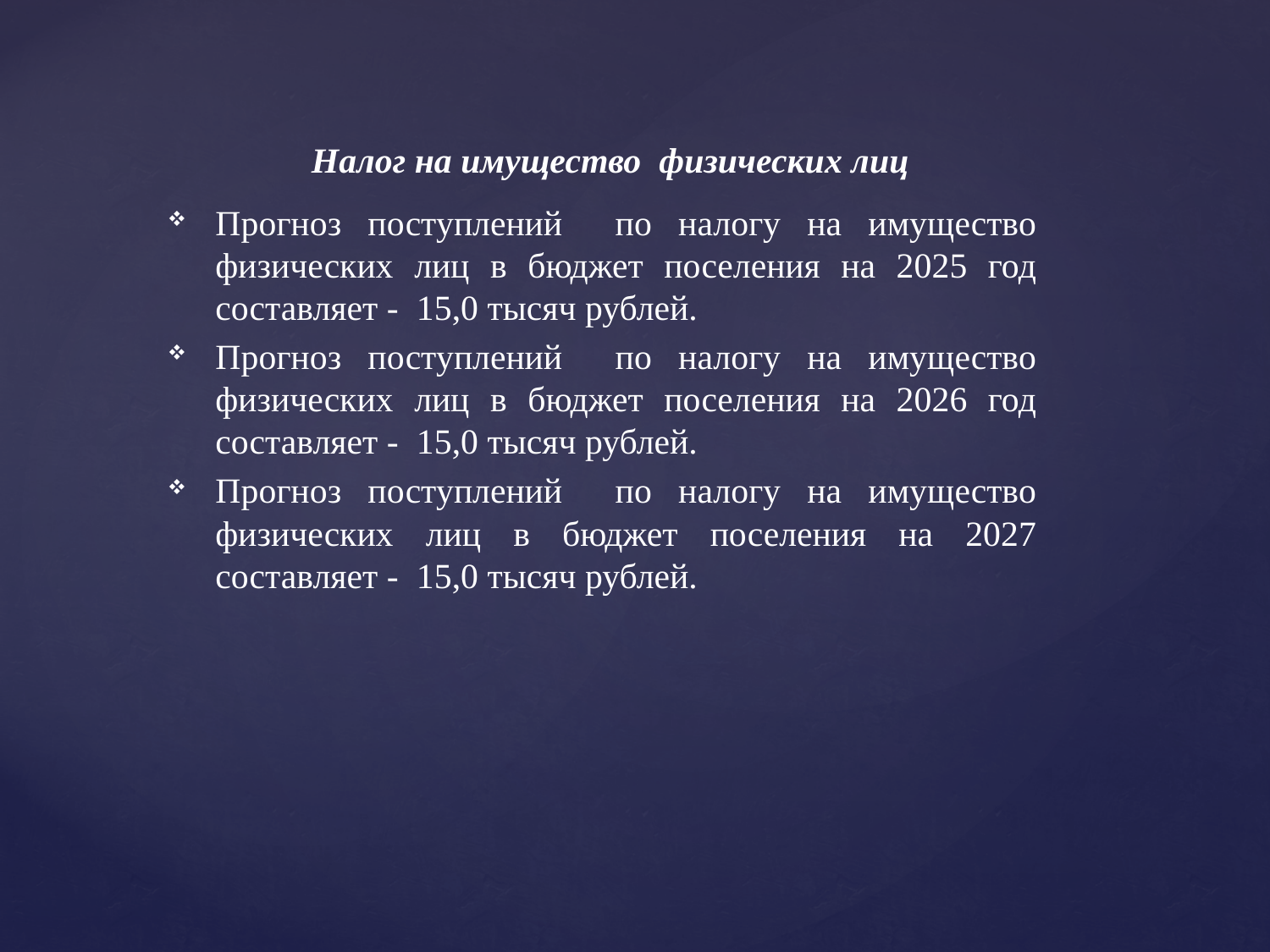

Налог на имущество  физических лиц
Прогноз поступлений  по налогу на имущество физических лиц в бюджет поселения на 2025 год составляет -  15,0 тысяч рублей.
Прогноз поступлений  по налогу на имущество физических лиц в бюджет поселения на 2026 год составляет -  15,0 тысяч рублей.
Прогноз поступлений  по налогу на имущество физических лиц в бюджет поселения на 2027 составляет -  15,0 тысяч рублей.